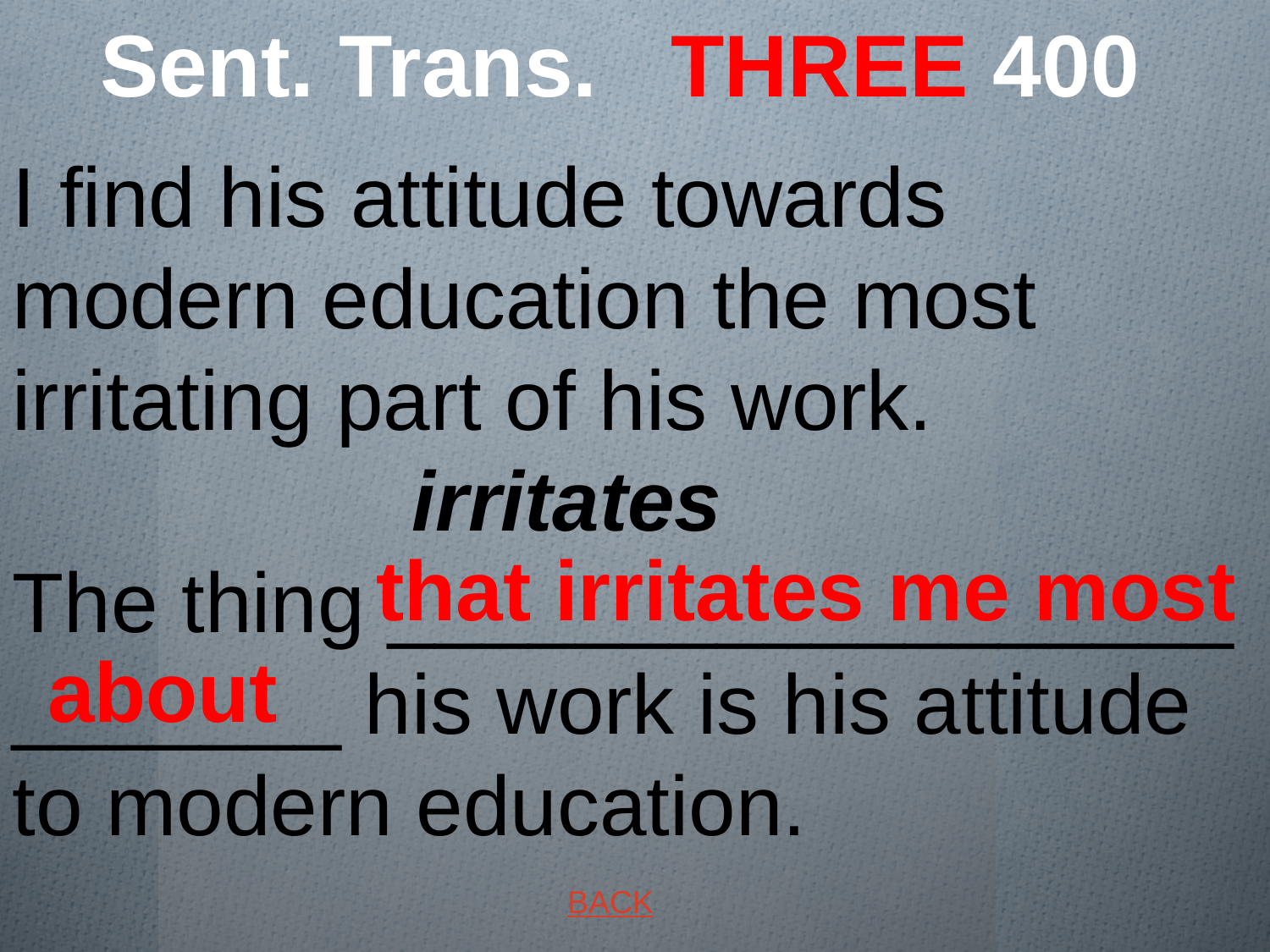

# Sent. Trans.   THREE 400
I find his attitude towards modern education the most irritating part of his work.                               irritates
The thing __________________ _______ his work is his attitude to modern education.
              that irritates me most about
BACK